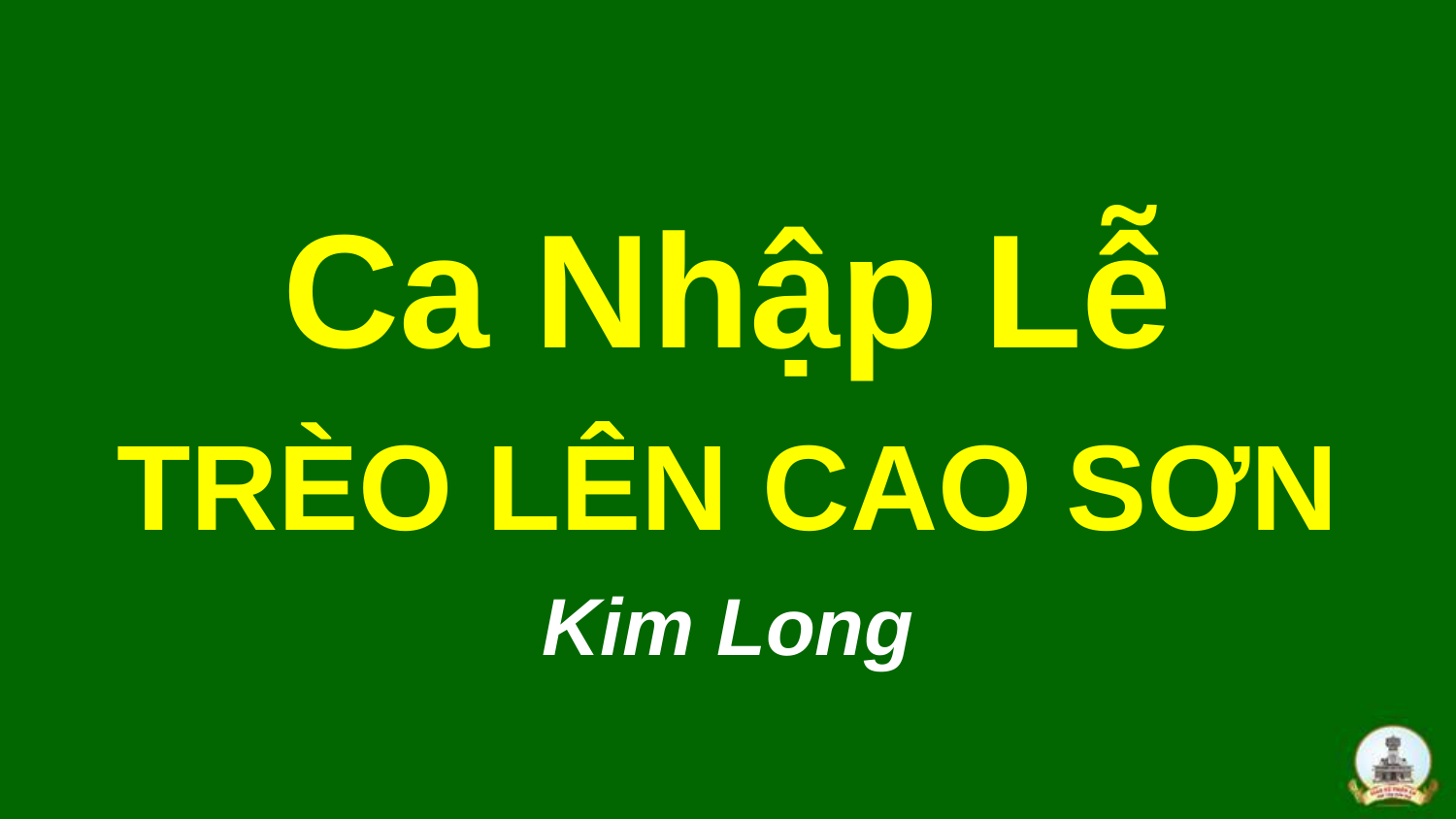

# Ca Nhập Lễ TRÈO LÊN CAO SƠN Kim Long